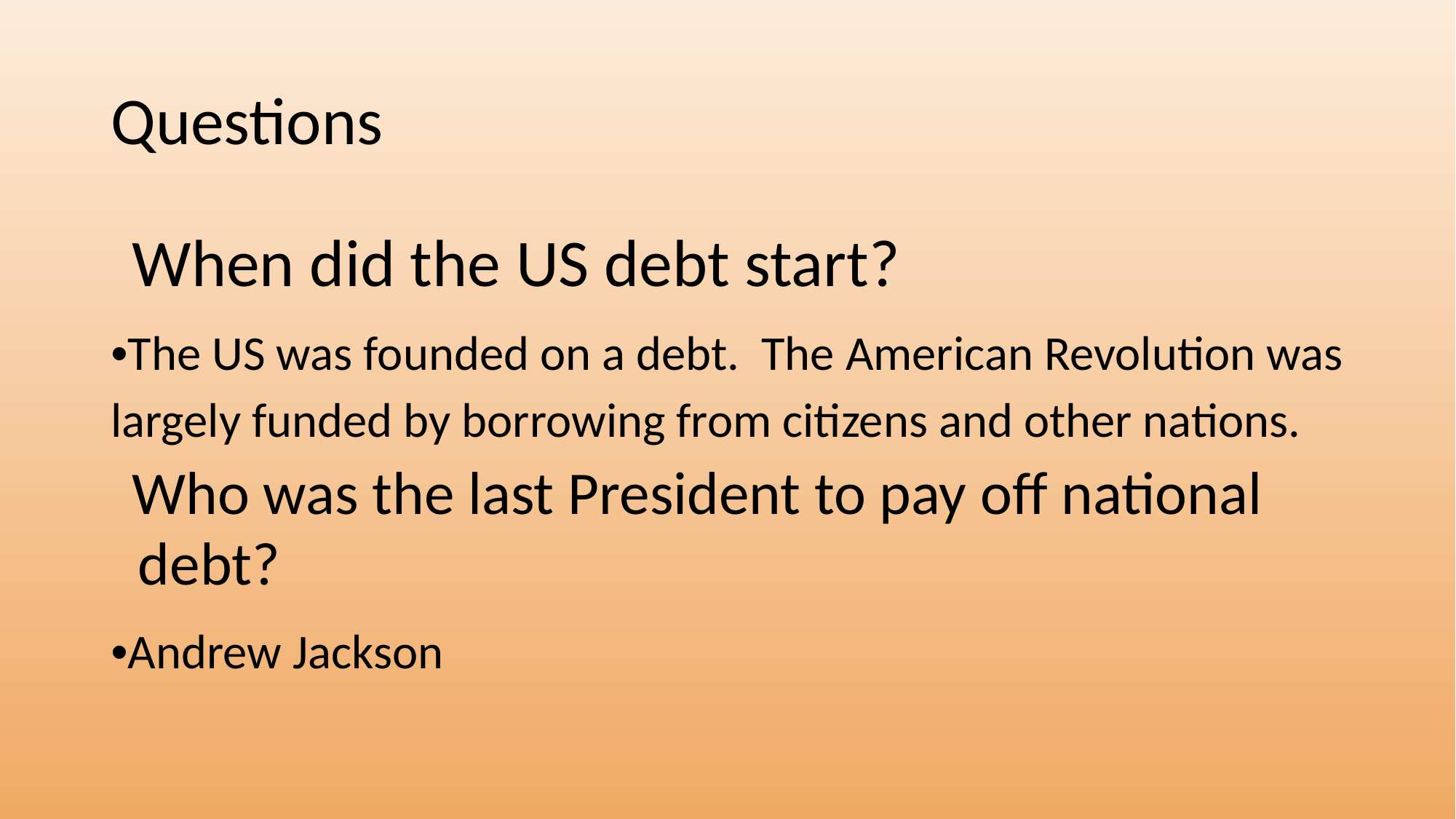

# Questions
When did the US debt start?
•The US was founded on a debt.  The American Revolution was largely funded by borrowing from citizens and other nations.
Who was the last President to pay off national debt?
•Andrew Jackson